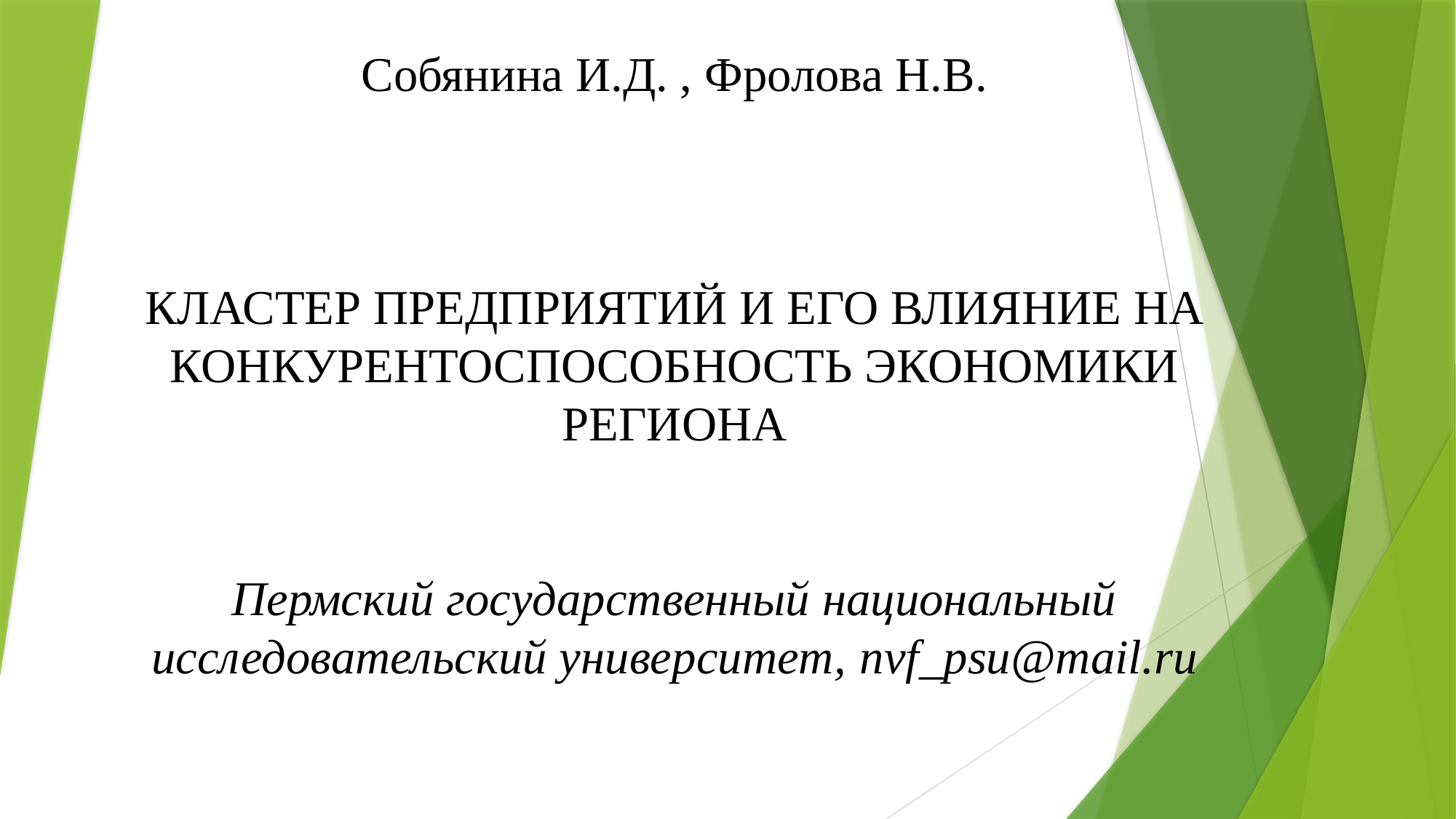

# Собянина И.Д. , Фролова Н.В. КЛАСТЕР ПРЕДПРИЯТИЙ И ЕГО ВЛИЯНИЕ НА КОНКУРЕНТОСПОСОБНОСТЬ ЭКОНОМИКИ РЕГИОНА Пермский государственный национальный исследовательский университет, nvf_psu@mail.ru